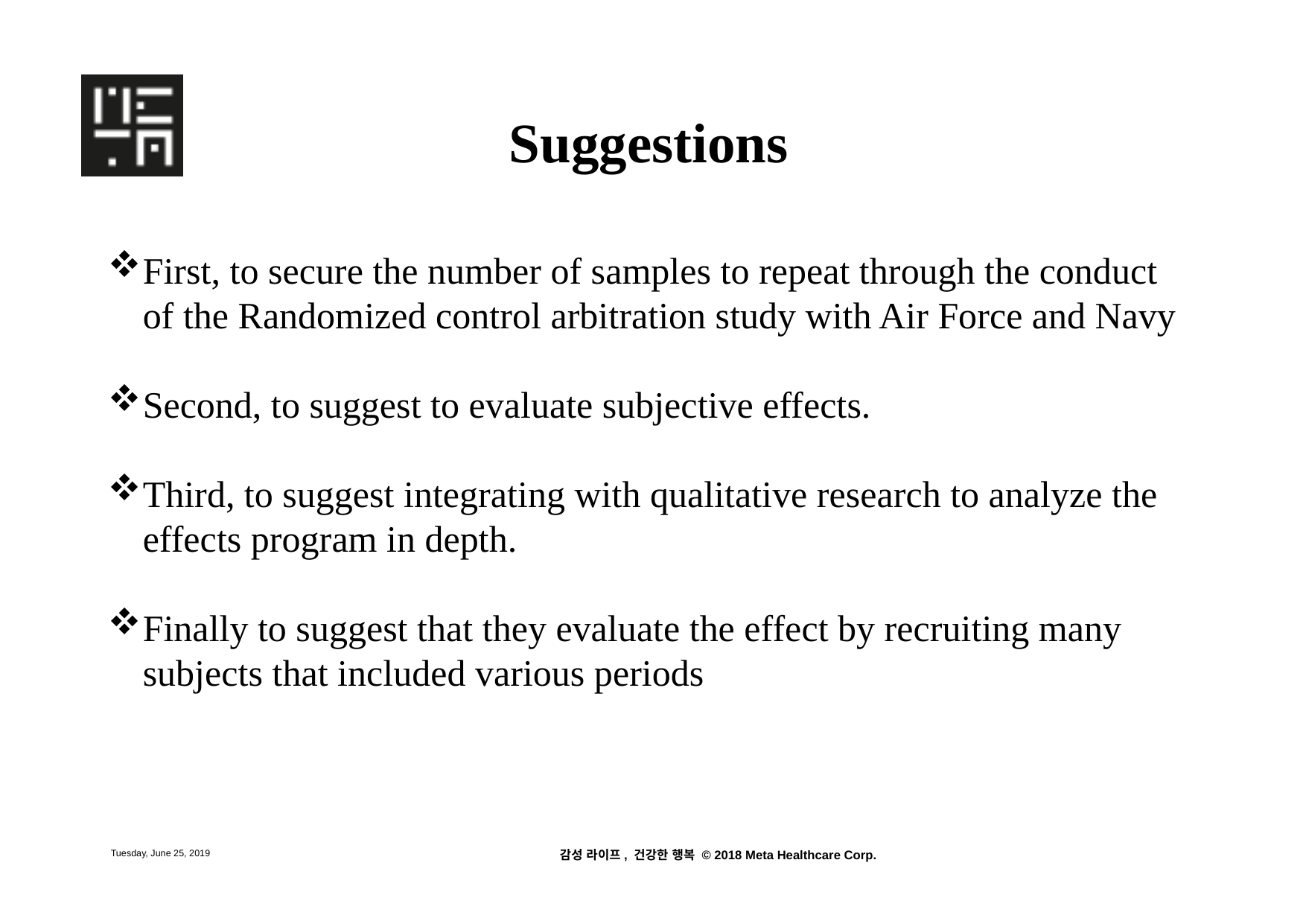

Suggestions
First, to secure the number of samples to repeat through the conduct of the Randomized control arbitration study with Air Force and Navy

Second, to suggest to evaluate subjective effects.

Third, to suggest integrating with qualitative research to analyze the effects program in depth.

Finally to suggest that they evaluate the effect by recruiting many subjects that included various periods

Tuesday, June 25, 2019